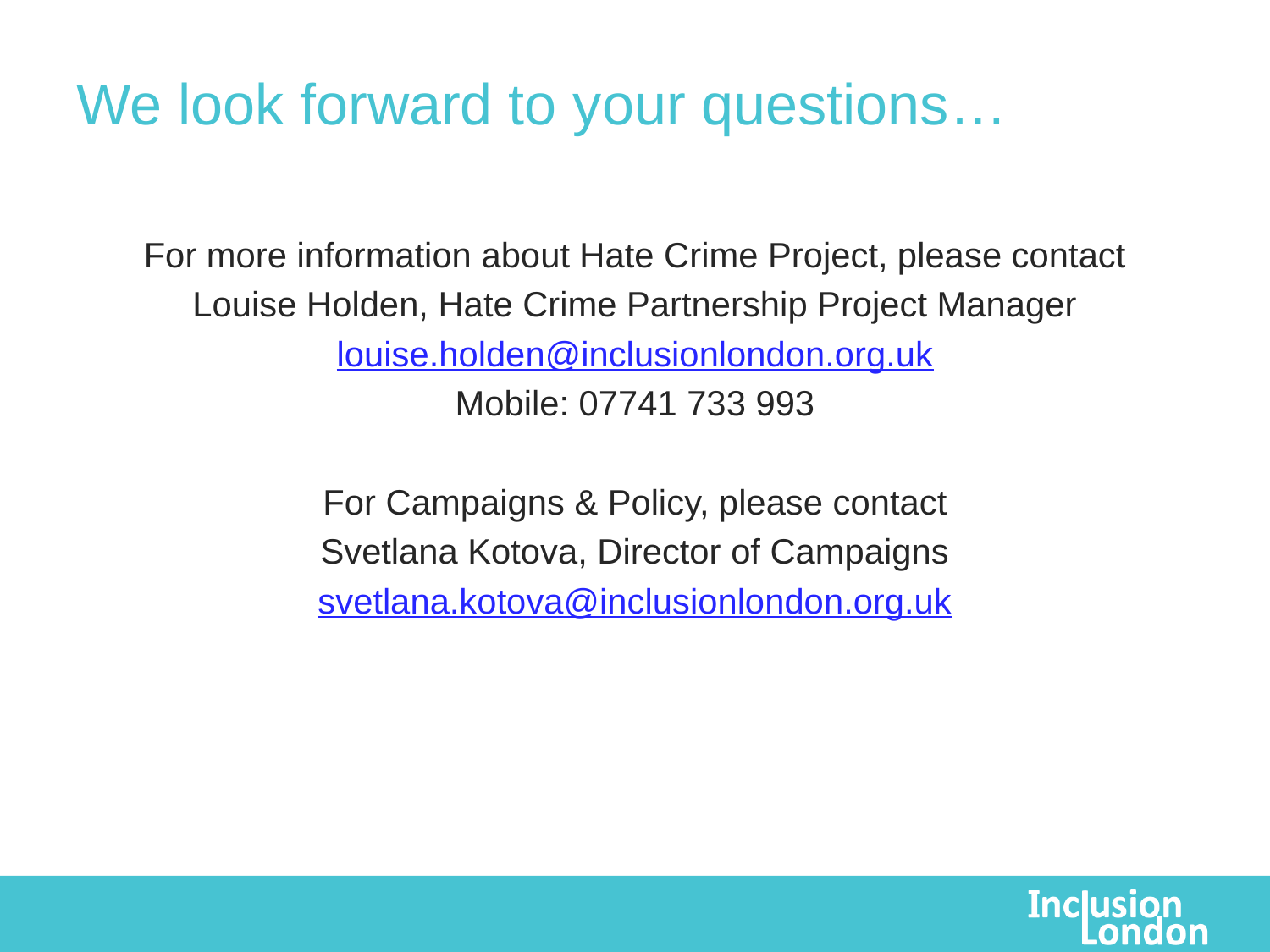

# We look forward to your questions…
For more information about Hate Crime Project, please contact
Louise Holden, Hate Crime Partnership Project Manager
louise.holden@inclusionlondon.org.uk
Mobile: 07741 733 993

For Campaigns & Policy, please contact
Svetlana Kotova, Director of Campaigns
svetlana.kotova@inclusionlondon.org.uk